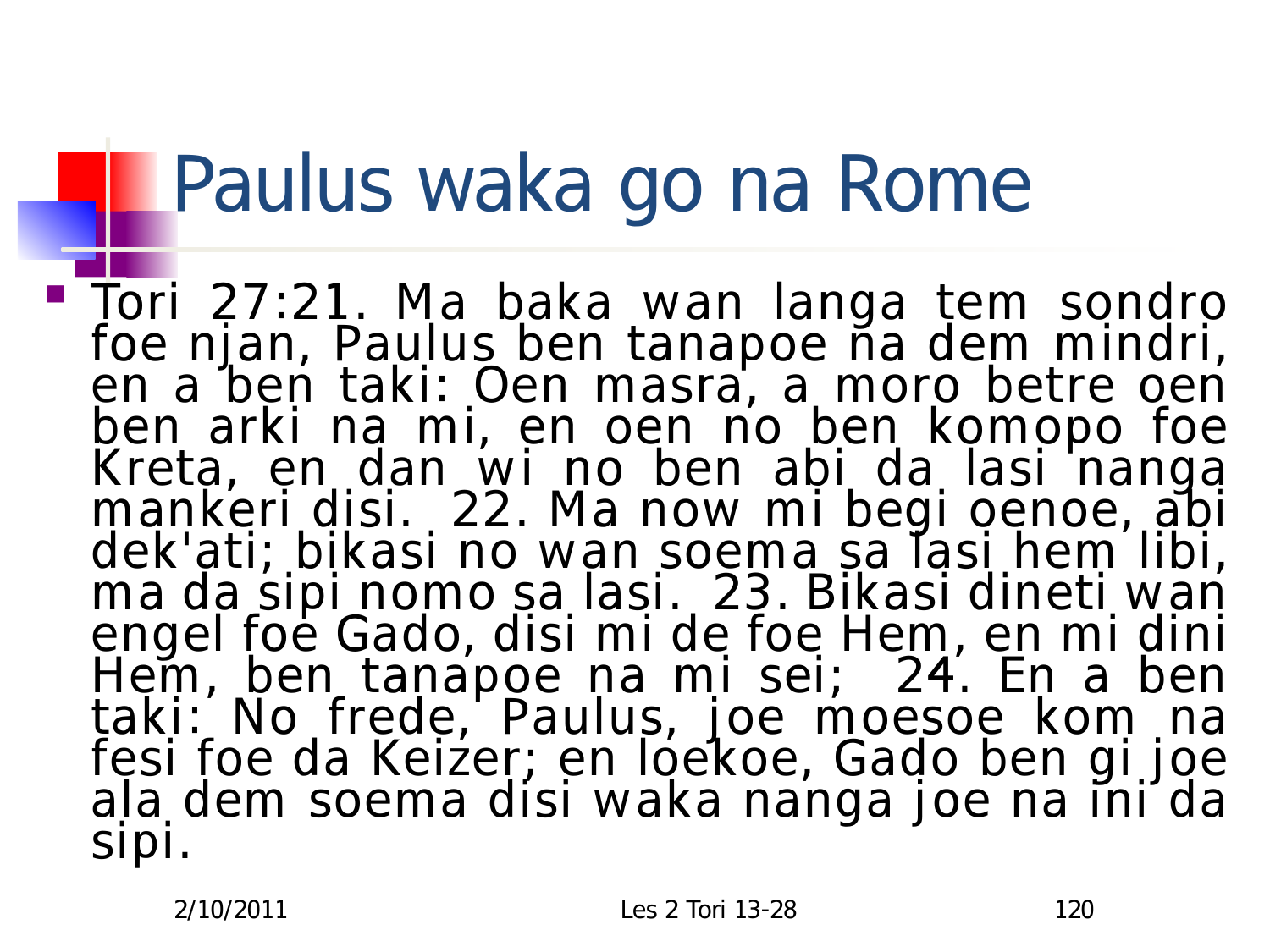

# Paulus waka go na Rome
Tori 27:21. Ma baka wan langa tem sondro foe njan, Paulus ben tanapoe na dem mindri, en a ben taki: Oen masra, a moro betre oen ben arki na mi, en oen no ben komopo foe Kreta, en dan wi no ben abi da lasi nanga mankeri disi.  22. Ma now mi begi oenoe, abi dek'ati; bikasi no wan soema sa lasi hem libi, ma da sipi nomo sa lasi.  23. Bikasi dineti wan engel foe Gado, disi mi de foe Hem, en mi dini Hem, ben tanapoe na mi sei;  24. En a ben taki: No frede, Paulus, joe moesoe kom na fesi foe da Keizer; en loekoe, Gado ben gi joe ala dem soema disi waka nanga joe na ini da sipi.
2/10/2011
Les 2 Tori 13-28
120